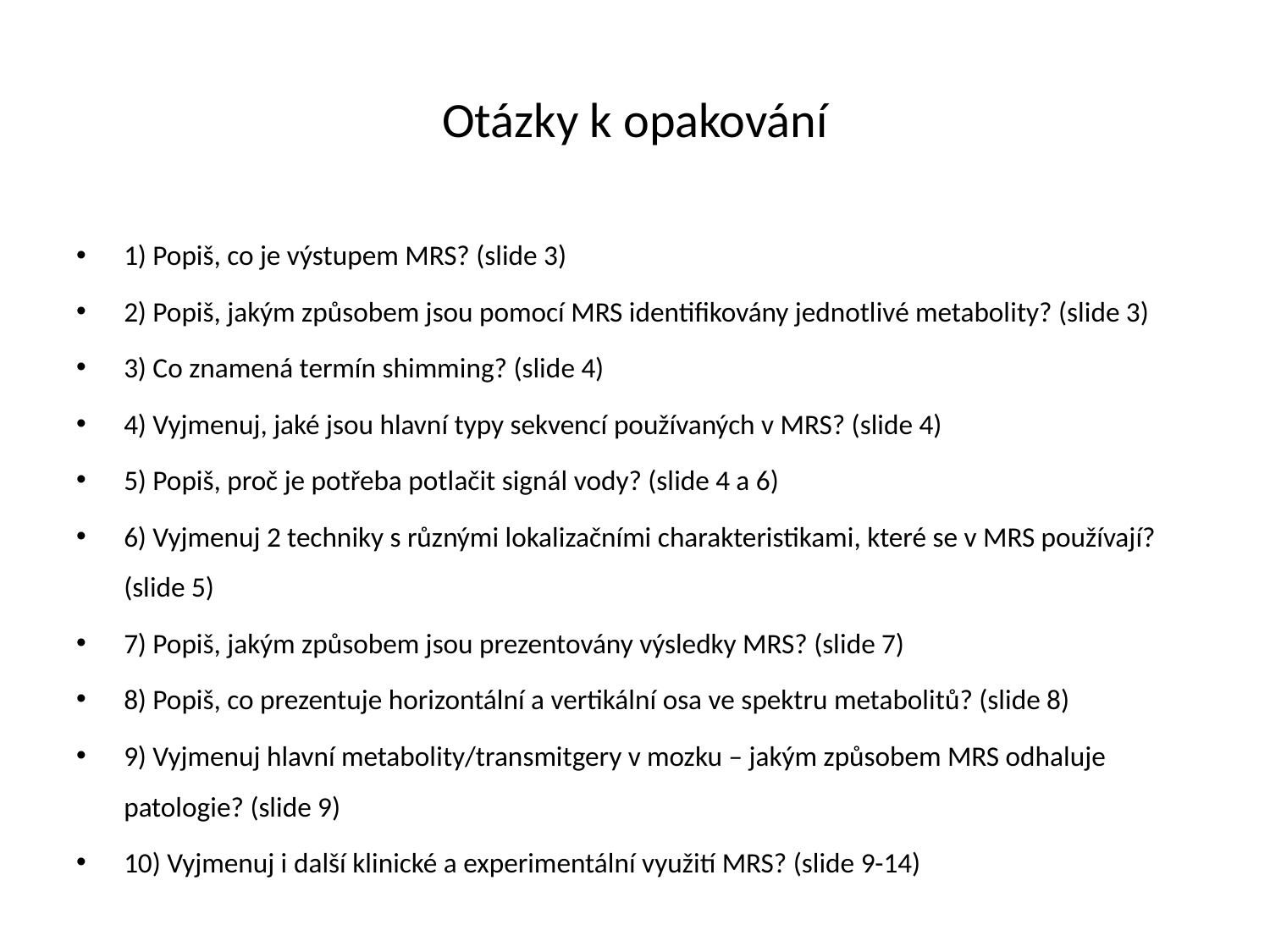

# Otázky k opakování
1) Popiš, co je výstupem MRS? (slide 3)
2) Popiš, jakým způsobem jsou pomocí MRS identifikovány jednotlivé metabolity? (slide 3)
3) Co znamená termín shimming? (slide 4)
4) Vyjmenuj, jaké jsou hlavní typy sekvencí používaných v MRS? (slide 4)
5) Popiš, proč je potřeba potlačit signál vody? (slide 4 a 6)
6) Vyjmenuj 2 techniky s různými lokalizačními charakteristikami, které se v MRS používají? (slide 5)
7) Popiš, jakým způsobem jsou prezentovány výsledky MRS? (slide 7)
8) Popiš, co prezentuje horizontální a vertikální osa ve spektru metabolitů? (slide 8)
9) Vyjmenuj hlavní metabolity/transmitgery v mozku – jakým způsobem MRS odhaluje patologie? (slide 9)
10) Vyjmenuj i další klinické a experimentální využití MRS? (slide 9-14)